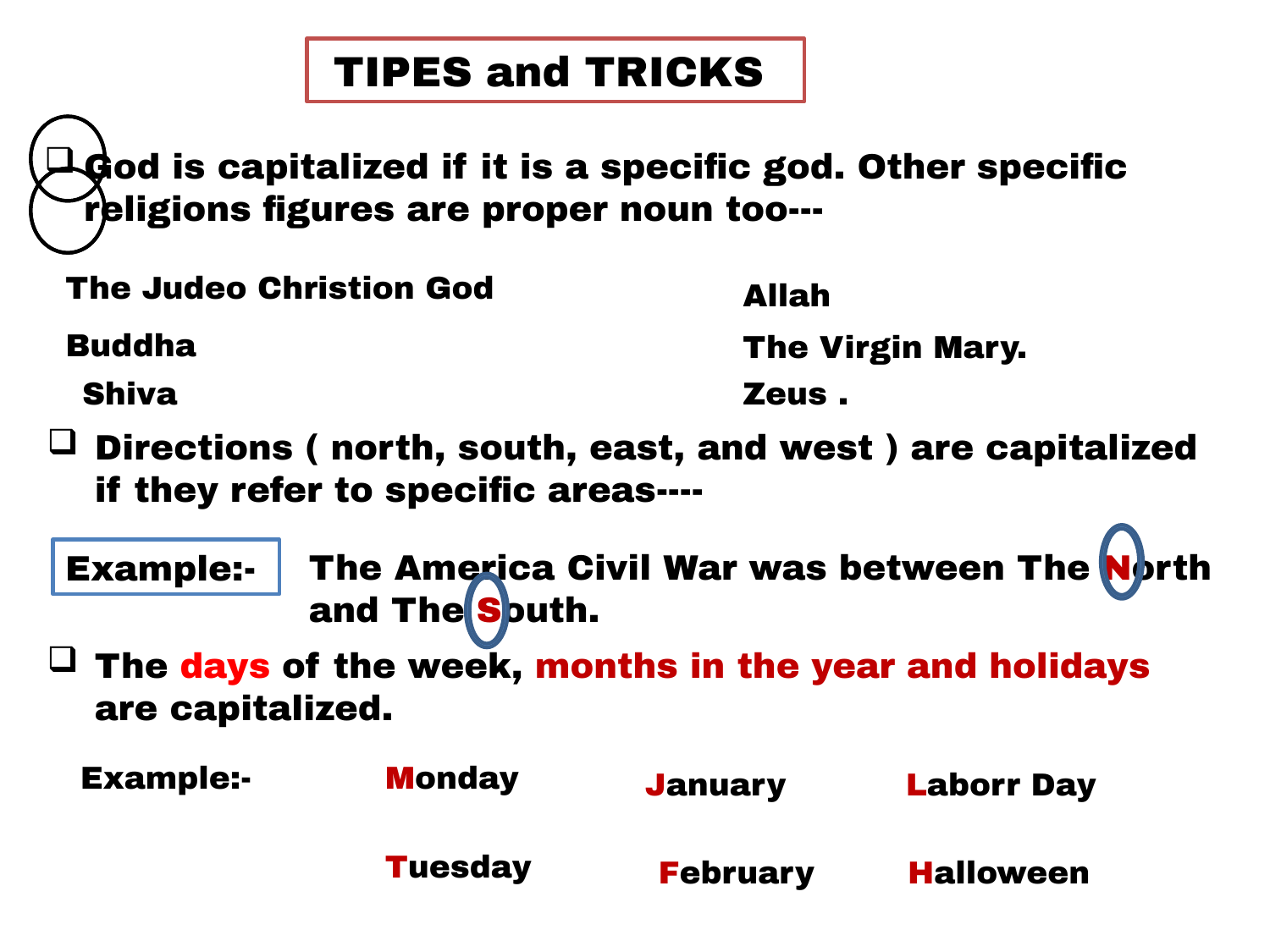

TIPES and TRICKS

God is capitalized if it is a specific god. Other specific religions figures are proper noun too---

The Judeo Christion God
Allah
Buddha
The Virgin Mary.
Shiva
Zeus .
Directions ( north, south, east, and west ) are capitalized if they refer to specific areas----

The America Civil War was between The North and The South.
Example:-

The days of the week, months in the year and holidays are capitalized.
Example:-
Monday
January
Laborr Day
Tuesday
February
Halloween